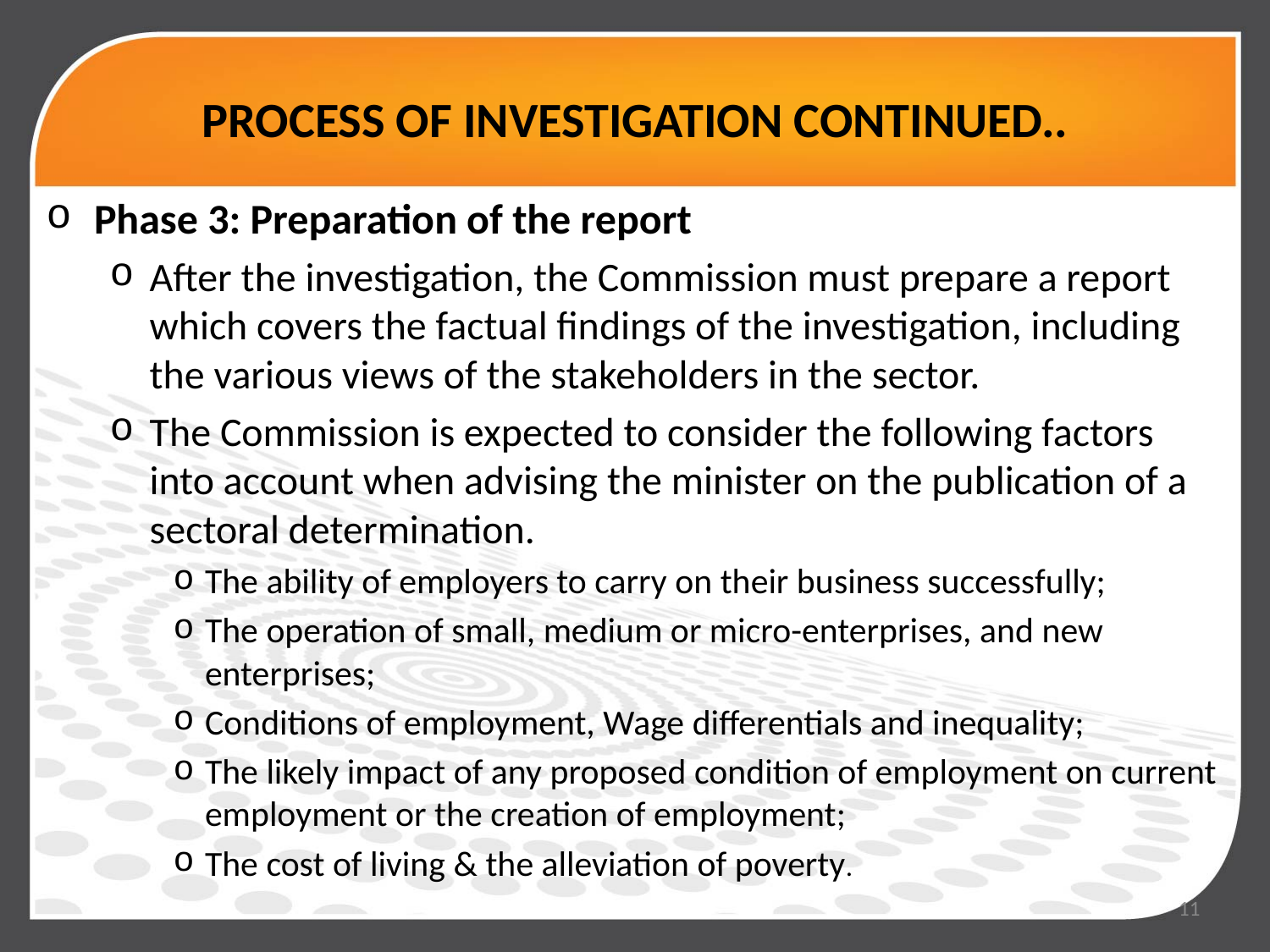

# PROCESS OF INVESTIGATION CONTINUED..
Phase 3: Preparation of the report
After the investigation, the Commission must prepare a report which covers the factual findings of the investigation, including the various views of the stakeholders in the sector.
The Commission is expected to consider the following factors into account when advising the minister on the publication of a sectoral determination.
The ability of employers to carry on their business successfully;
The operation of small, medium or micro-enterprises, and new enterprises;
Conditions of employment, Wage differentials and inequality;
The likely impact of any proposed condition of employment on current employment or the creation of employment;
The cost of living & the alleviation of poverty.
11